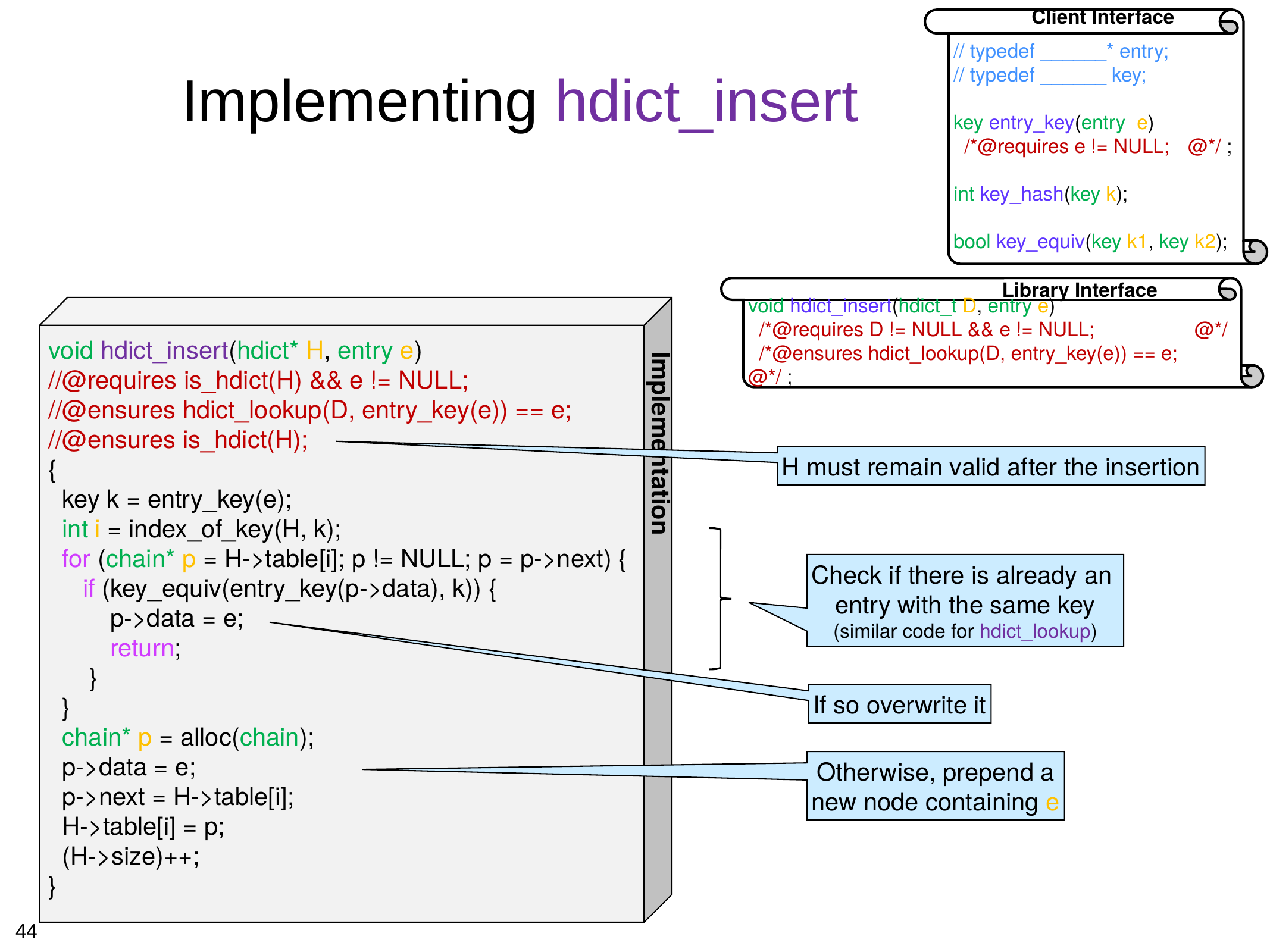

Client Interface
// typedef ______* entry;
// typedef ______ key;

key entry_key(entry  e)
  /*@requires e != NULL;	@*/ ;

int key_hash(key k);

bool key_equiv(key k1, key k2);
# Implementing hdict_insert

Library Interface
void hdict_insert(hdict_t D, entry e)
  /*@requires D != NULL && e != NULL;	@*/
  /*@ensures hdict_lookup(D, entry_key(e)) == e;	@*/ ;
void hdict_insert(hdict* H, entry e)
//@requires is_hdict(H) && e != NULL;
//@ensures hdict_lookup(D, entry_key(e)) == e;
//@ensures is_hdict(H);
{
  key k = entry_key(e);
  int i = index_of_key(H, k);
  for (chain* p = H->table[i]; p != NULL; p = p->next) {
     if (key_equiv(entry_key(p->data), k)) {
         p->data = e;
         return;
      }
  }
  chain* p = alloc(chain);
  p->data = e;
  p->next = H->table[i];
  H->table[i] = p;
  (H->size)++;
}
Implementation
H must remain valid after the insertion

Check if there is already an
entry with the same key
(similar code for hdict_lookup)
If so overwrite it
Otherwise, prepend a
new node containing e
44